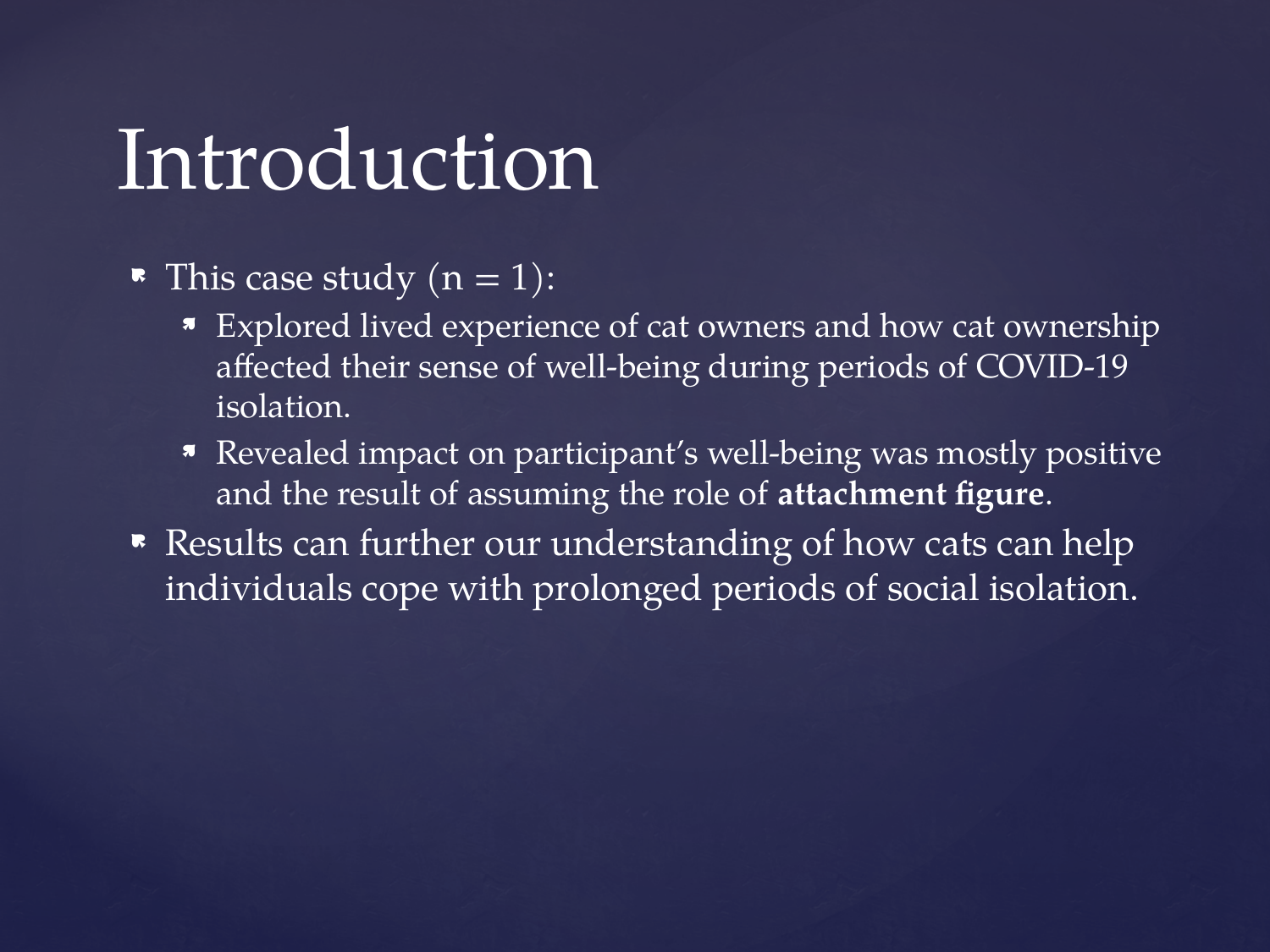

# Introduction
This case study (n = 1):
Explored lived experience of cat owners and how cat ownership affected their sense of well-being during periods of COVID-19 isolation.
Revealed impact on participant’s well-being was mostly positive and the result of assuming the role of attachment figure.
Results can further our understanding of how cats can help individuals cope with prolonged periods of social isolation.